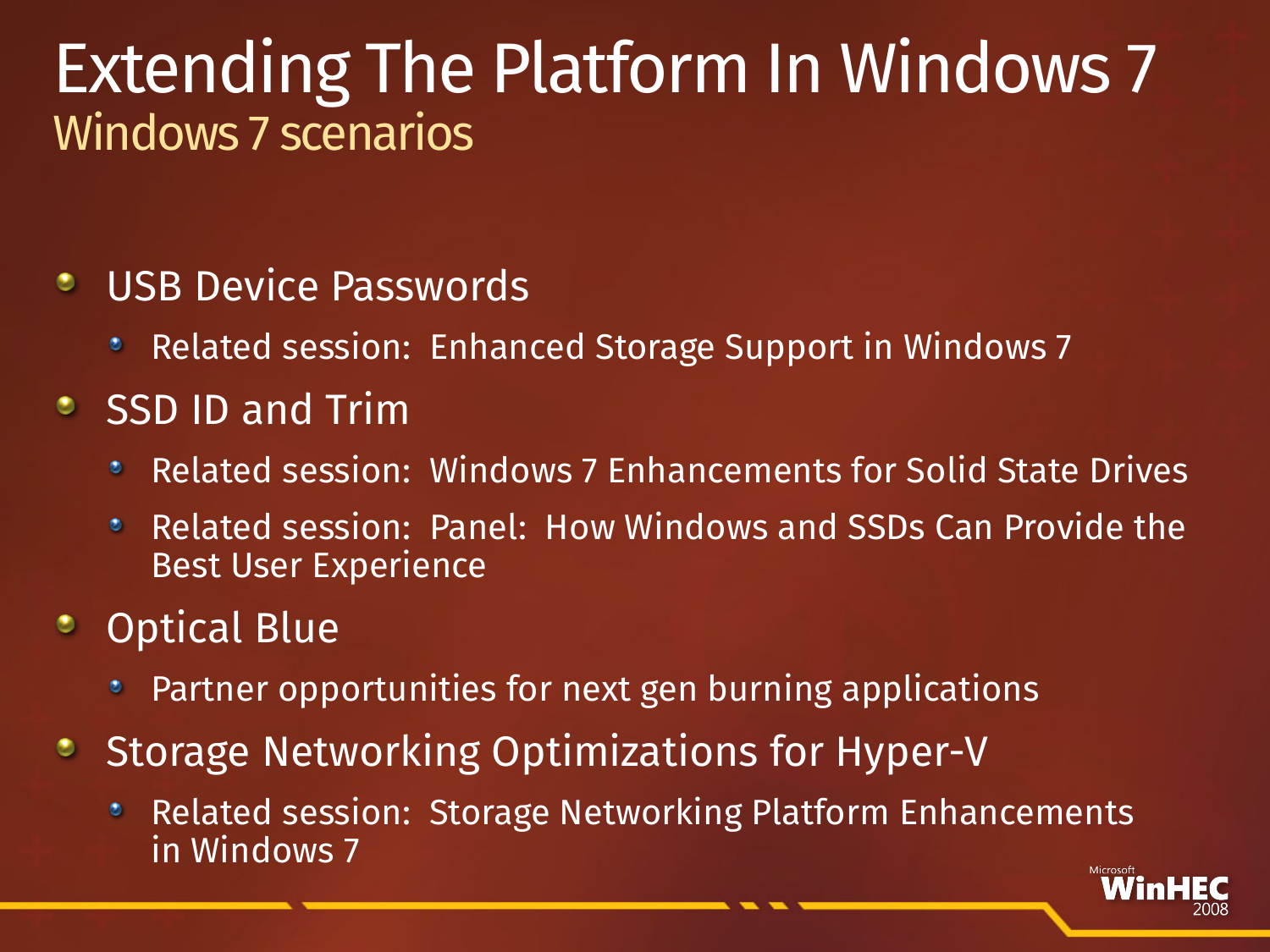

# Extending The Platform In Windows 7 Windows 7 scenarios
USB Device Passwords
Related session:  Enhanced Storage Support in Windows 7
SSD ID and Trim
Related session:  Windows 7 Enhancements for Solid State Drives
Related session:  Panel:  How Windows and SSDs Can Provide the Best User Experience
Optical Blue
Partner opportunities for next gen burning applications
Storage Networking Optimizations for Hyper-V
Related session:  Storage Networking Platform Enhancements
in Windows 7